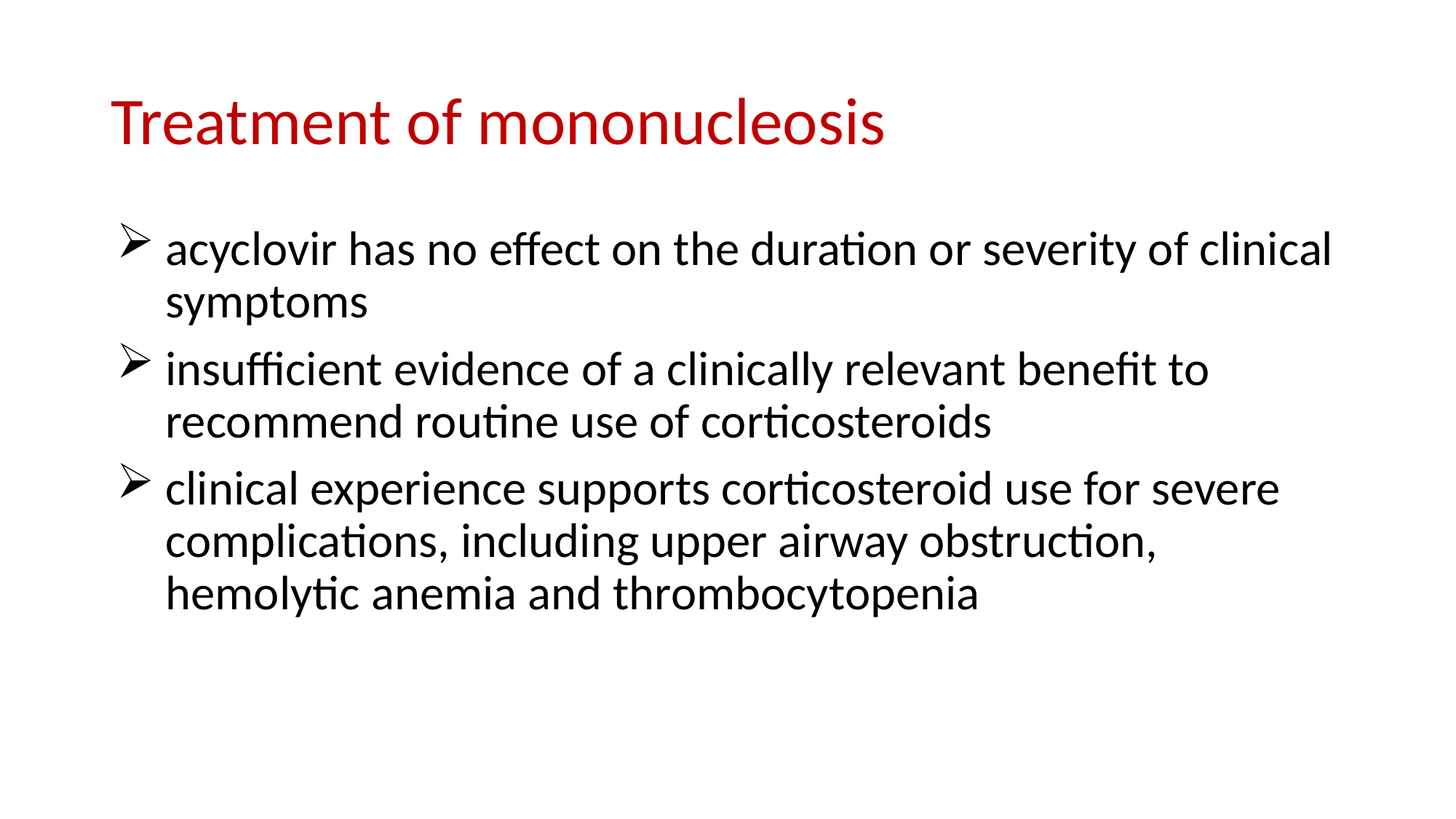

# Treatment of mononucleosis
acyclovir has no effect on the duration or severity of clinical symptoms
insufficient evidence of a clinically relevant benefit to recommend routine use of corticosteroids
clinical experience supports corticosteroid use for severe complications, including upper airway obstruction, hemolytic anemia and thrombocytopenia